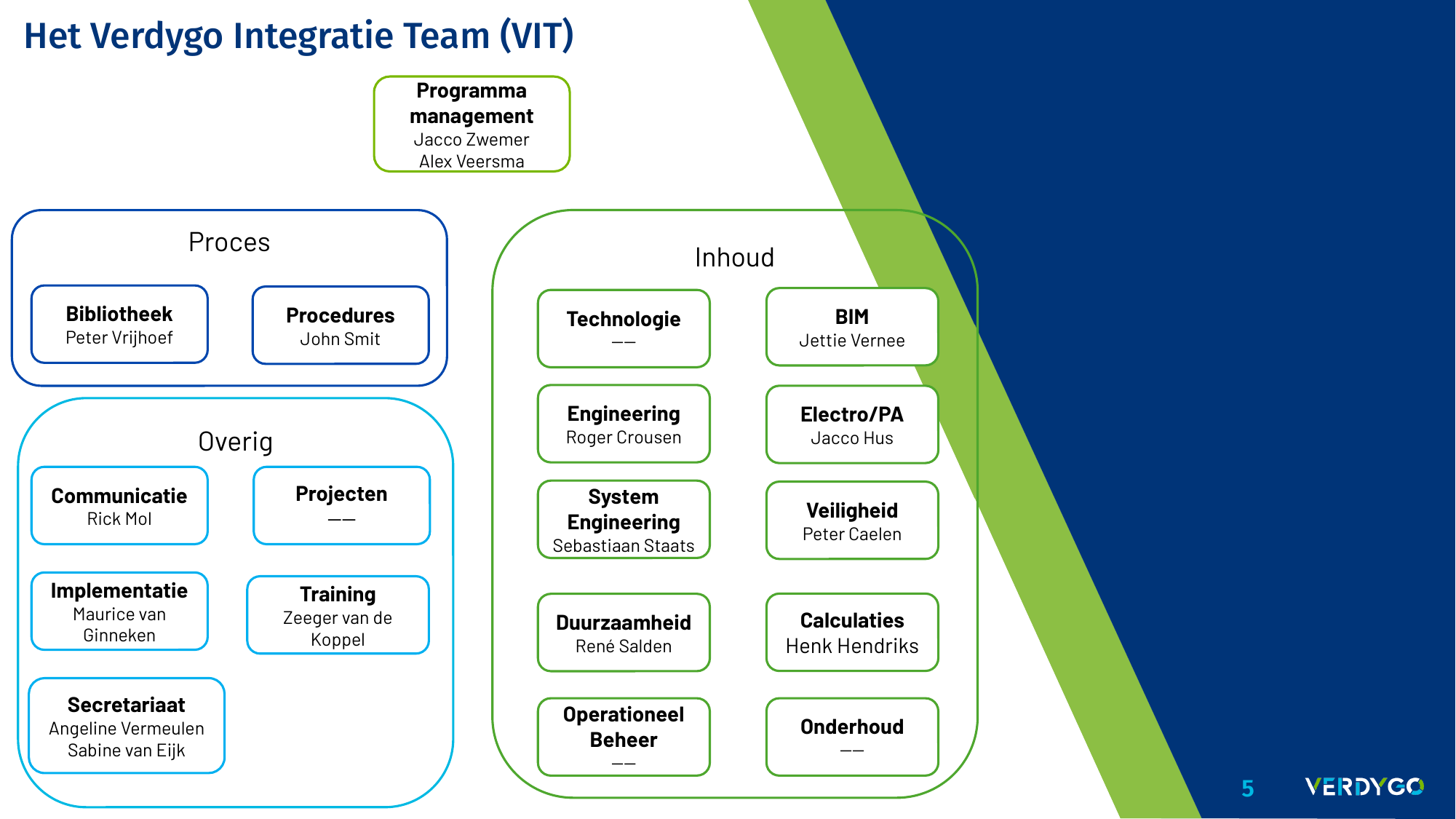

# Het Verdygo Integratie Team (VIT)
Programma management
Jacco Zwemer
Alex Veersma
Proces
Inhoud
Bibliotheek
Peter Vrijhoef
Procedures
John Smit
BIM
Jettie Vernee
Technologie
----
Engineering
Roger Crousen
Electro/PA
Jacco Hus
Overig
Communicatie
Rick Mol
Projecten
----
System Engineering
Sebastiaan Staats
Veiligheid
Peter Caelen
Implementatie
Maurice van Ginneken
Training
Zeeger van de Koppel
Calculaties
Henk Hendriks
Duurzaamheid
René Salden
Secretariaat
Angeline Vermeulen
Sabine van Eijk
Operationeel Beheer
----
Onderhoud
----